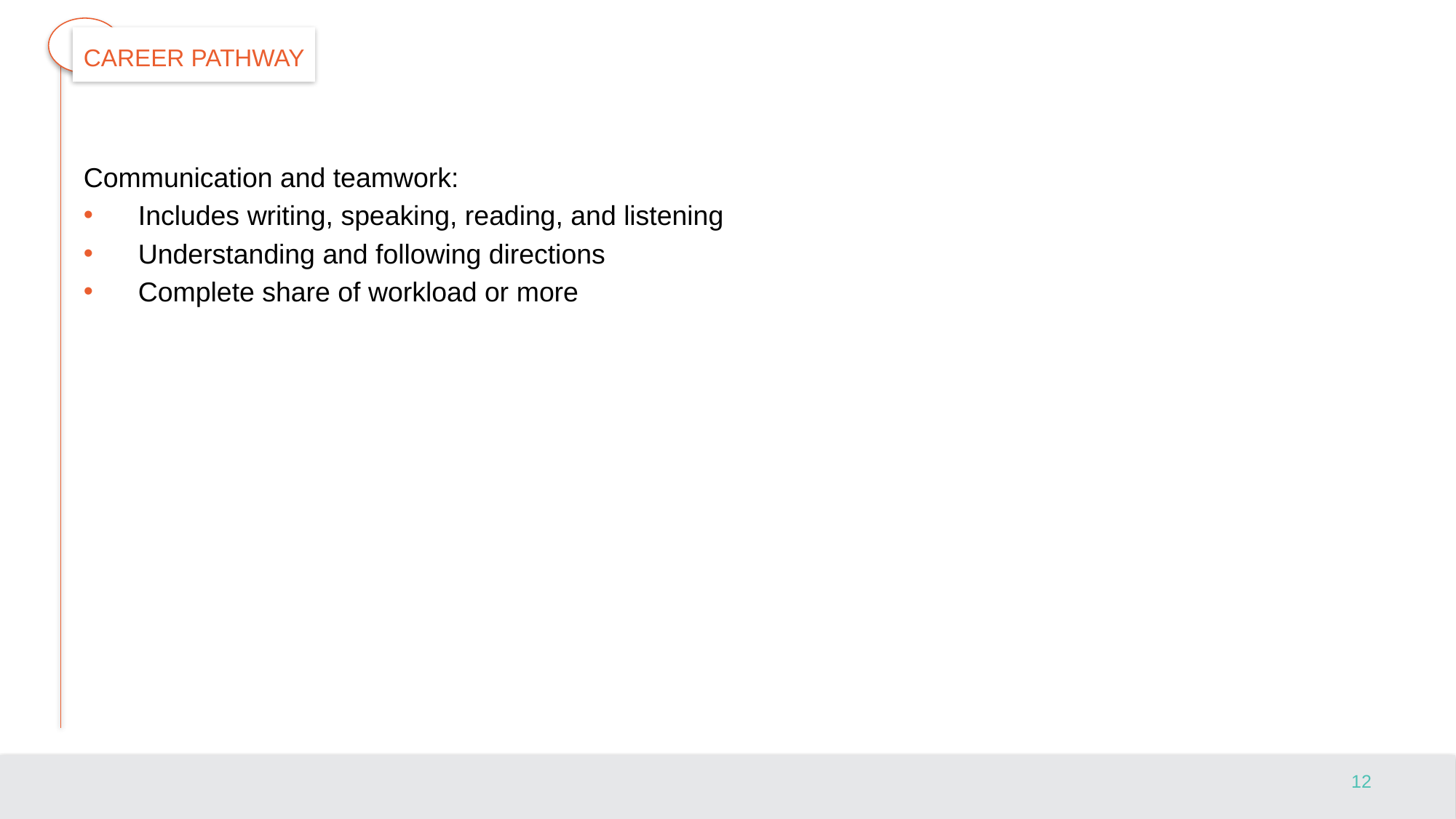

# Career Pathway
Communication and teamwork:
Includes writing, speaking, reading, and listening
Understanding and following directions
Complete share of workload or more

12